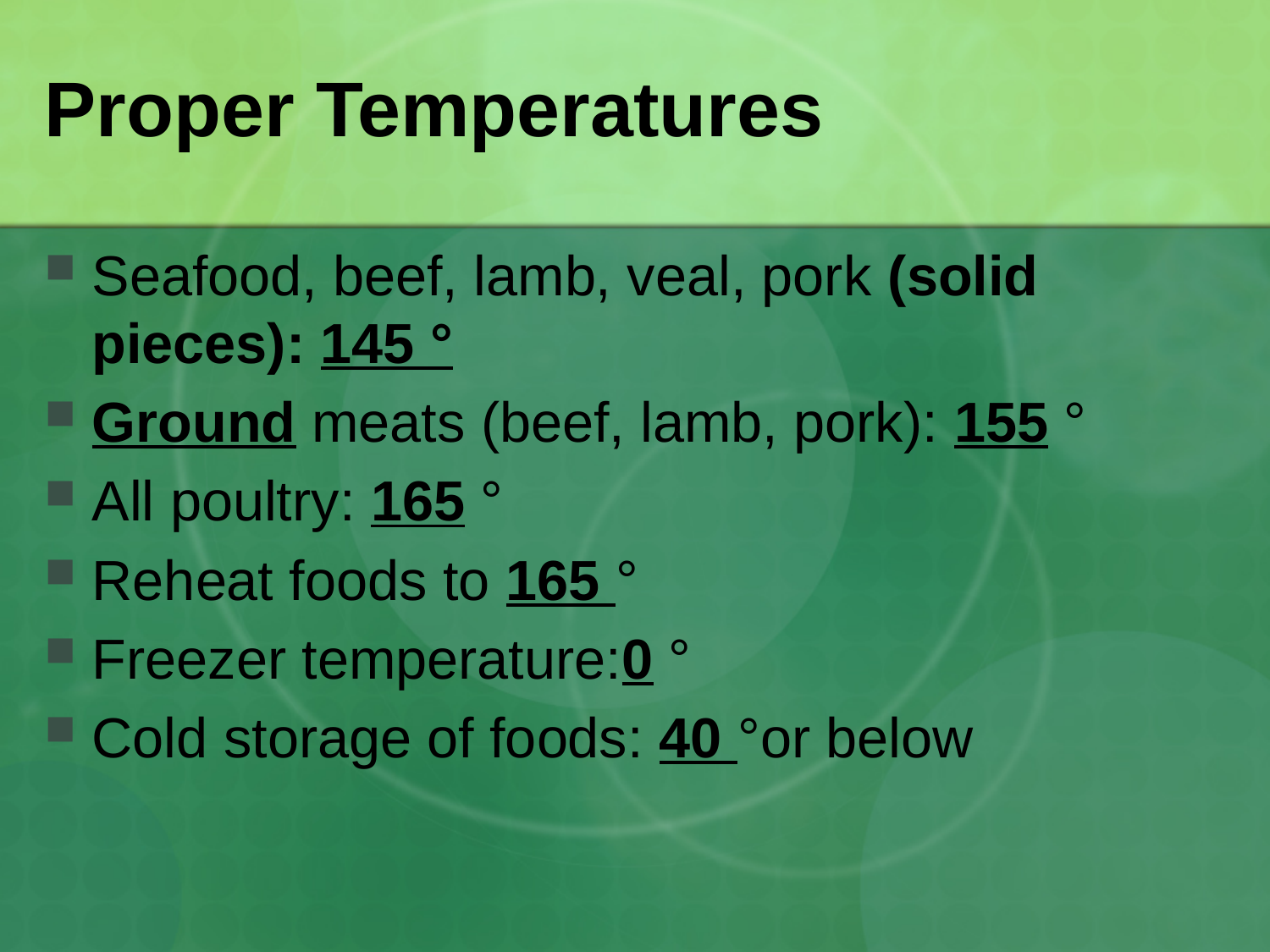

# Proper Temperatures
Seafood, beef, lamb, veal, pork (solid pieces): 145 °
Ground meats (beef, lamb, pork): 155 °
All poultry: 165 °
Reheat foods to 165 °
Freezer temperature:0 °
Cold storage of foods: 40 °or below